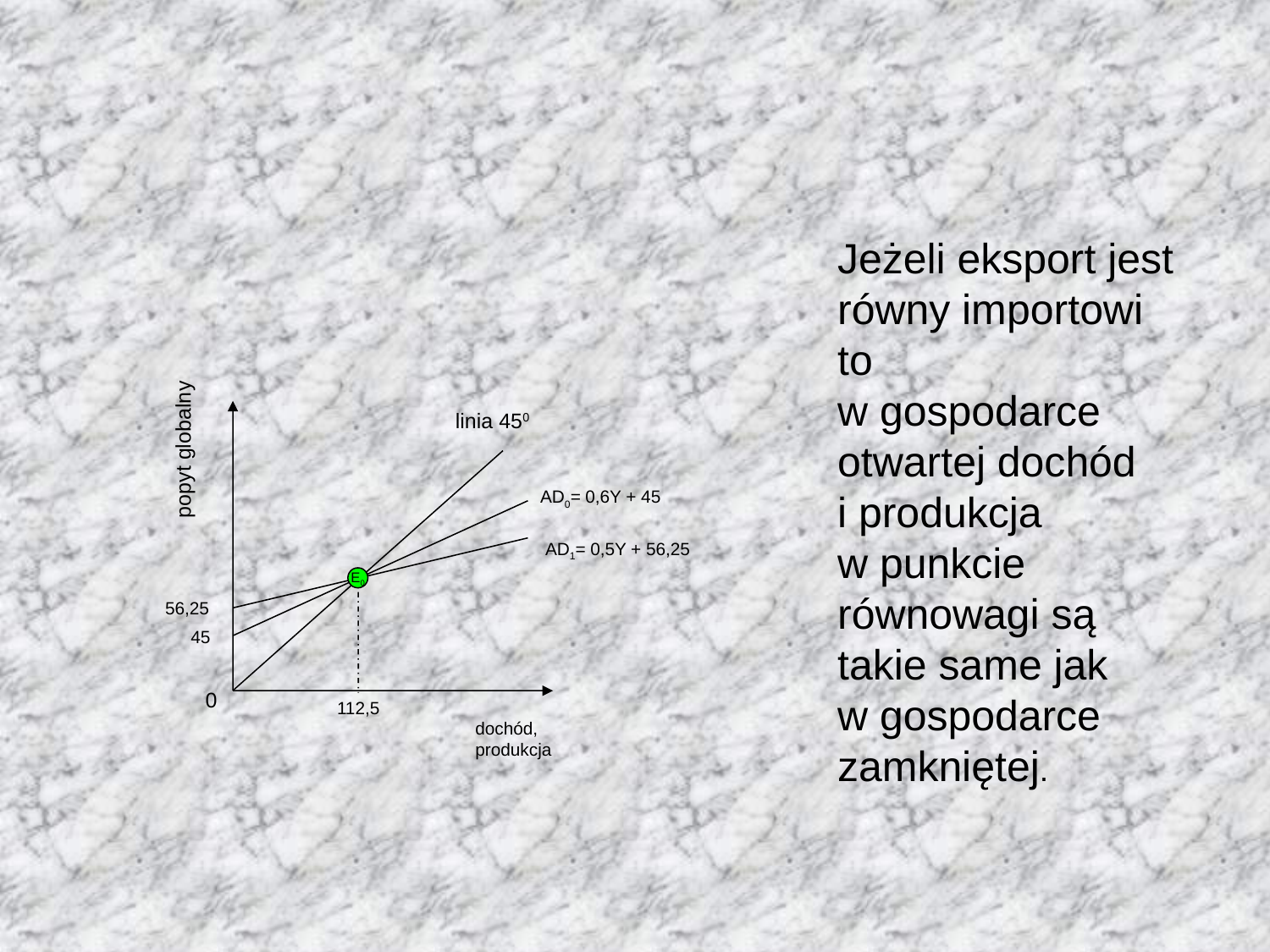

Jeżeli eksport jest równy importowi to
w gospodarce otwartej dochód
i produkcja
w punkcie równowagi są takie same jak
w gospodarce zamkniętej.

linia 450
popyt globalny

AD0= 0,6Y + 45

AD1= 0,5Y + 56,25
E0

56,25
45
0
112,5

dochód, produkcja